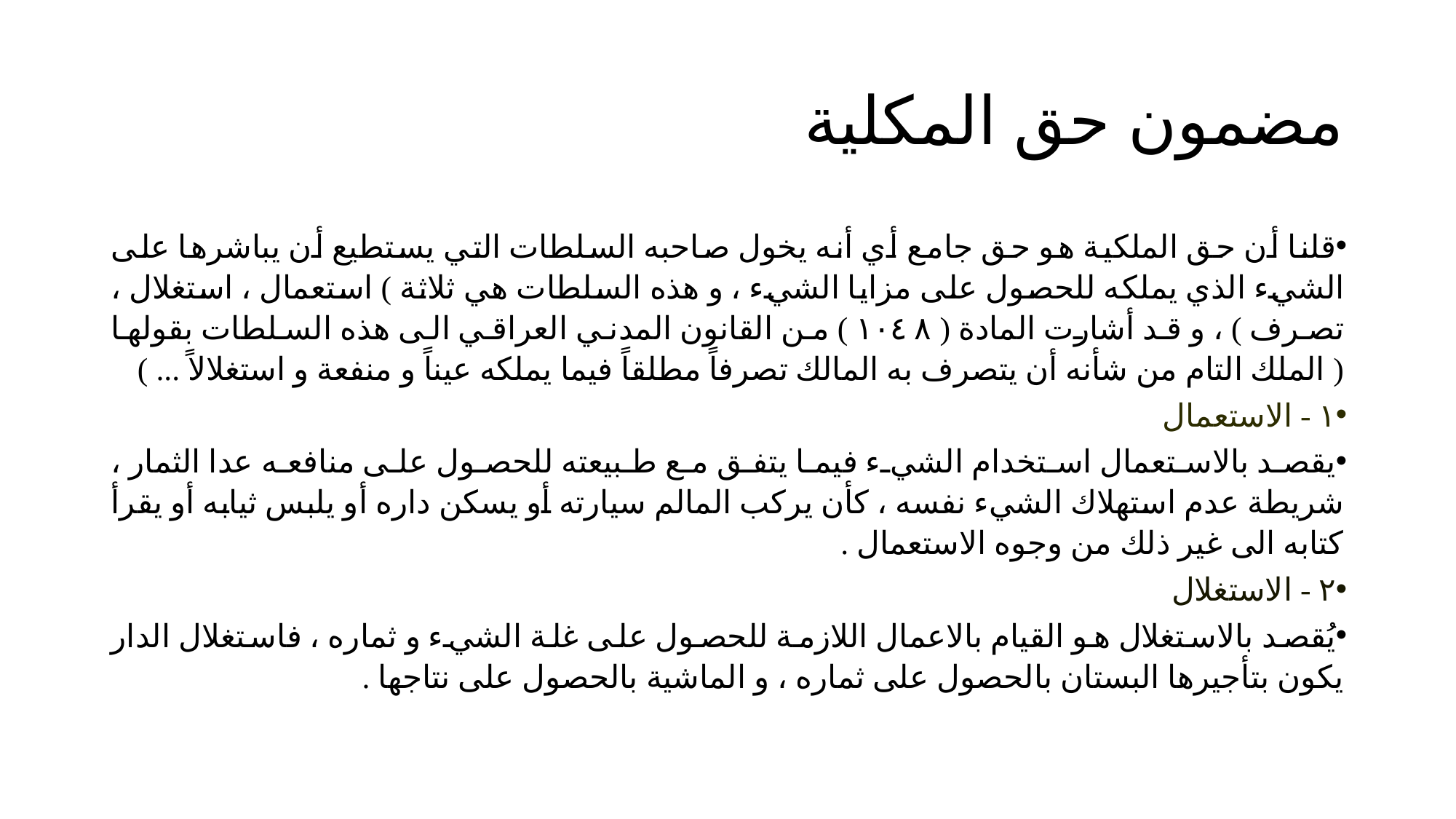

# مضمون حق المكلية
قلنا أن حق الملكية هو حق جامع أي أنه يخول صاحبه السلطات التي يستطيع أن يباشرها على الشيء الذي يملكه للحصول على مزايا الشيء ، و هذه السلطات هي ثلاثة ) استعمال ، استغلال ، تصرف ) ، و قد أشارت المادة ( ١٠٤٨ ) من القانون المدني العراقي الى هذه السلطات بقولها ( الملك التام من شأنه أن يتصرف به المالك تصرفاً مطلقاً فيما يملكه عيناً و منفعة و استغلالاً ... )
۱ - الاستعمال
يقصد بالاستعمال استخدام الشيء فيما يتفق مع طبيعته للحصول على منافعه عدا الثمار ، شريطة عدم استهلاك الشيء نفسه ، كأن يركب المالم سيارته أو يسكن داره أو يلبس ثيابه أو يقرأ كتابه الى غير ذلك من وجوه الاستعمال .
۲ - الاستغلال
يُقصد بالاستغلال هو القيام بالاعمال اللازمة للحصول على غلة الشيء و ثماره ، فاستغلال الدار يكون بتأجيرها البستان بالحصول على ثماره ، و الماشية بالحصول على نتاجها .